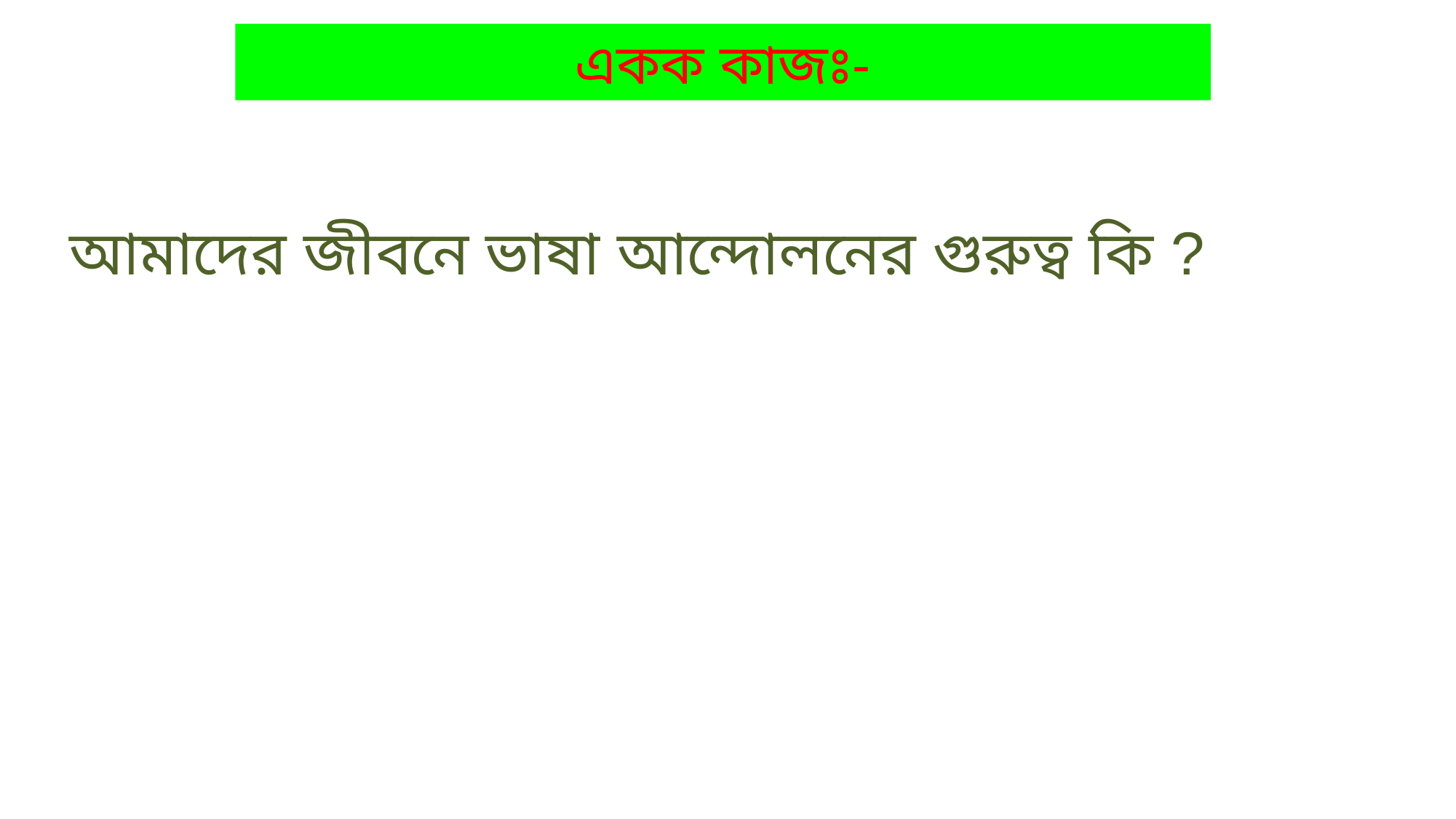

একক কাজঃ-
 আমাদের জীবনে ভাষা আন্দোলনের গুরুত্ব কি ?